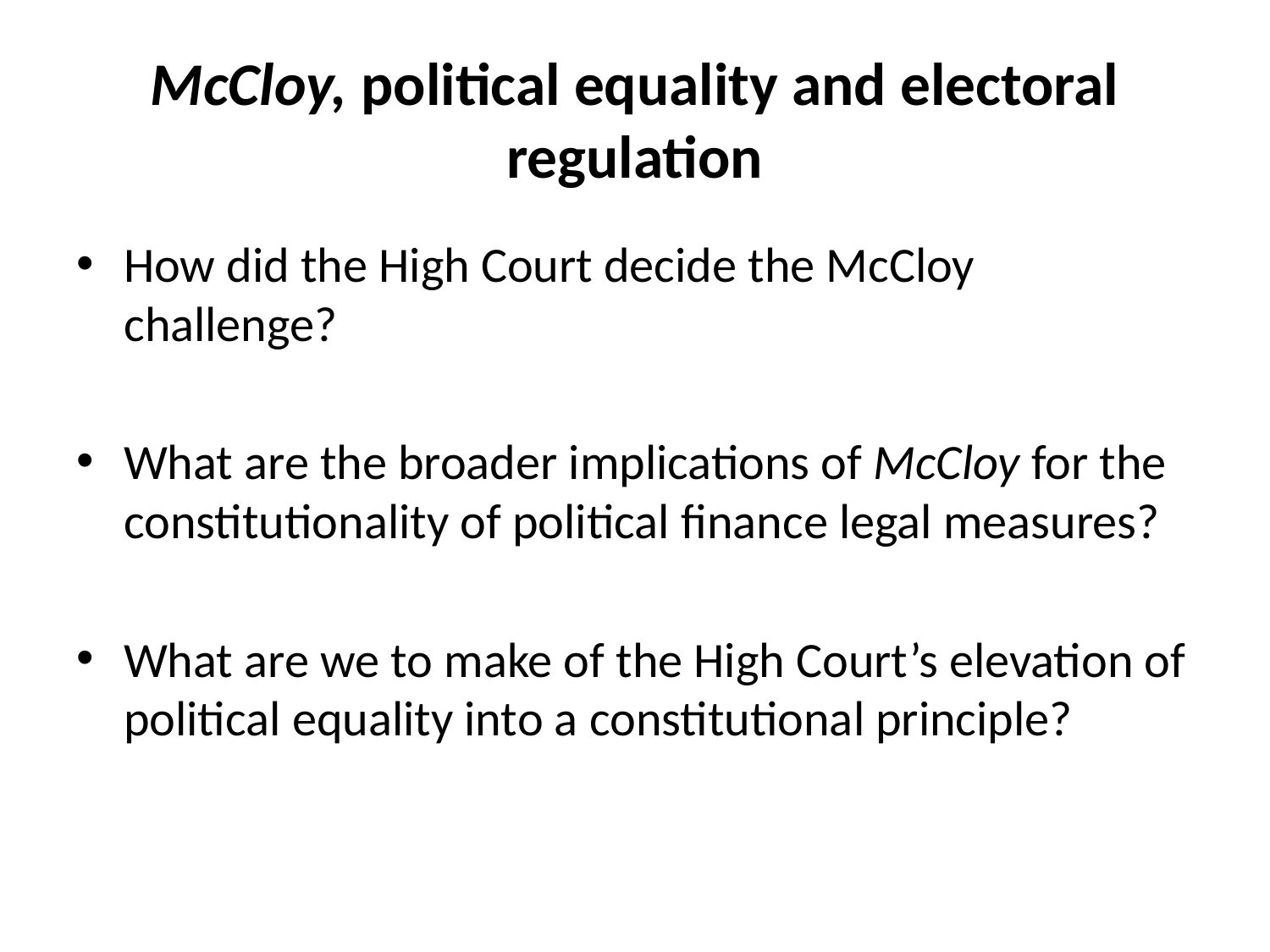

# McCloy, political equality and electoral regulation
How did the High Court decide the McCloy challenge?

What are the broader implications of McCloy for the constitutionality of political finance legal measures?

What are we to make of the High Court’s elevation of political equality into a constitutional principle?